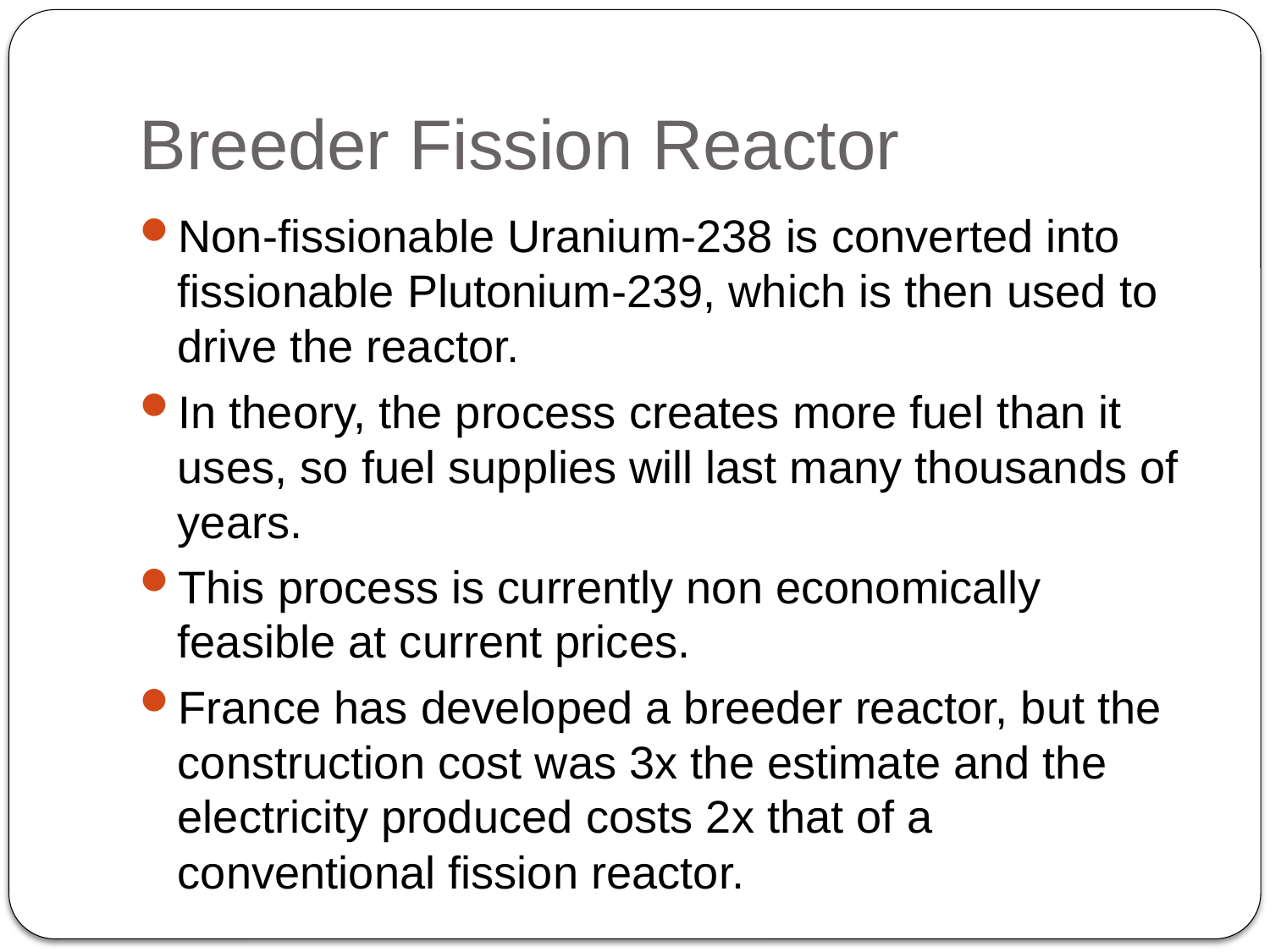

# Breeder Fission Reactor
Non-fissionable Uranium-238 is converted into fissionable Plutonium-239, which is then used to drive the reactor.
In theory, the process creates more fuel than it uses, so fuel supplies will last many thousands of years.
This process is currently non economically feasible at current prices.
France has developed a breeder reactor, but the construction cost was 3x the estimate and the electricity produced costs 2x that of a conventional fission reactor.